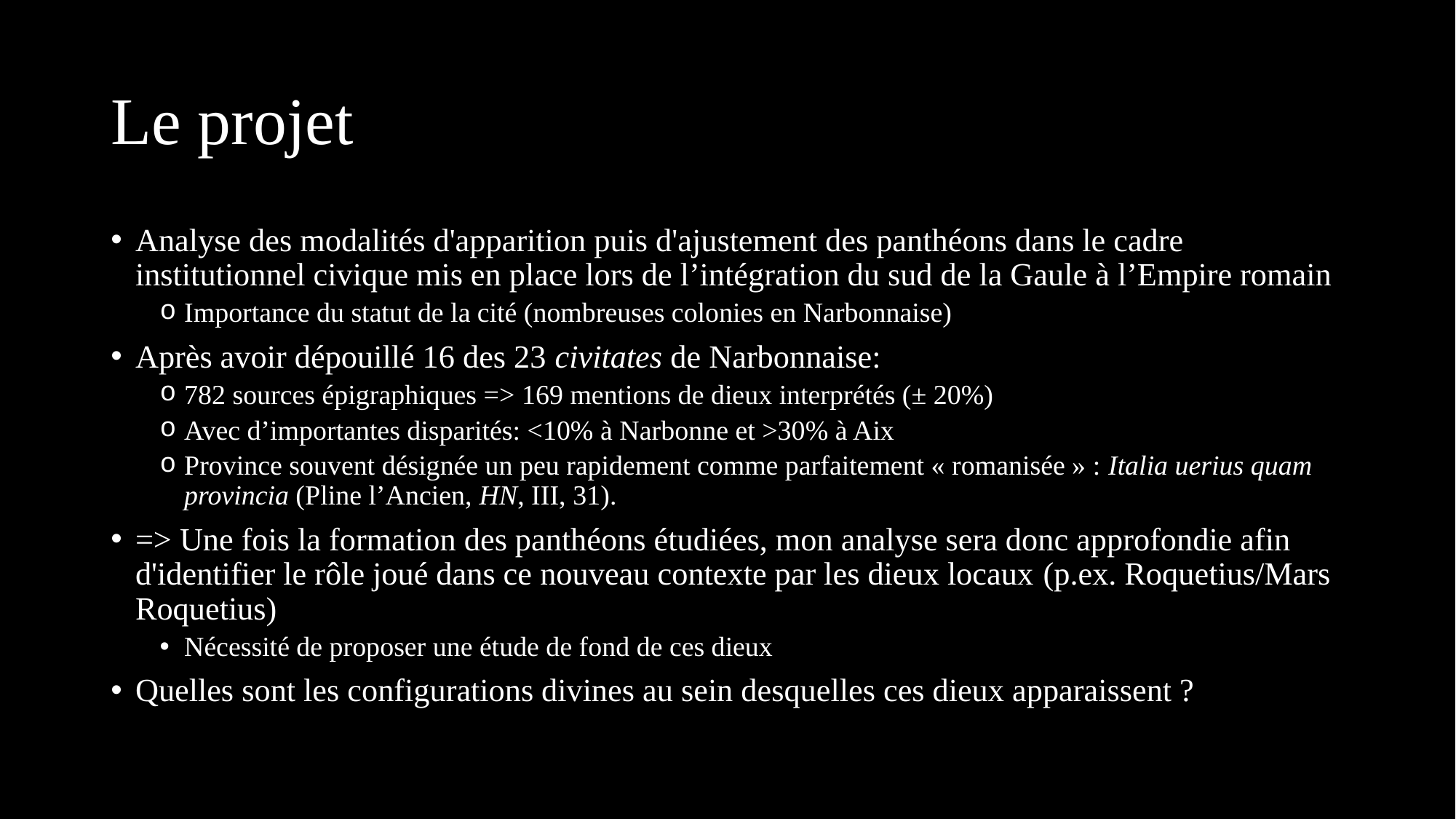

# Le projet
Analyse des modalités d'apparition puis d'ajustement des panthéons dans le cadre institutionnel civique mis en place lors de l’intégration du sud de la Gaule à l’Empire romain
Importance du statut de la cité (nombreuses colonies en Narbonnaise)
Après avoir dépouillé 16 des 23 civitates de Narbonnaise:
782 sources épigraphiques => 169 mentions de dieux interprétés (± 20%)
Avec d’importantes disparités: <10% à Narbonne et >30% à Aix
Province souvent désignée un peu rapidement comme parfaitement « romanisée » : Italia uerius quam provincia (Pline l’Ancien, HN, III, 31).
=> Une fois la formation des panthéons étudiées, mon analyse sera donc approfondie afin d'identifier le rôle joué dans ce nouveau contexte par les dieux locaux (p.ex. Roquetius/Mars Roquetius)
Nécessité de proposer une étude de fond de ces dieux
Quelles sont les configurations divines au sein desquelles ces dieux apparaissent ?